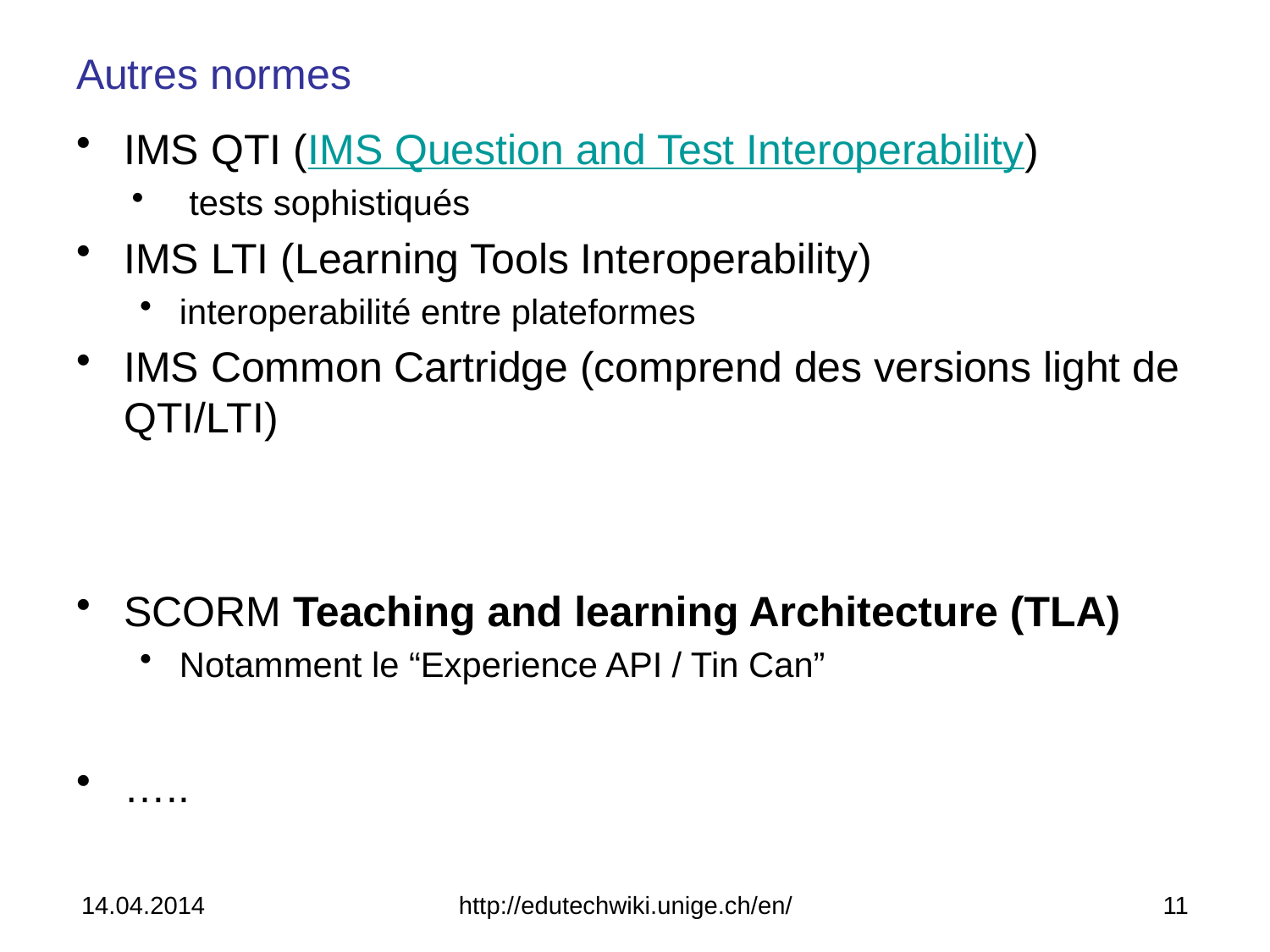

# Autres normes
IMS QTI (IMS Question and Test Interoperability)
 tests sophistiqués
IMS LTI (Learning Tools Interoperability)
interoperabilité entre plateformes
IMS Common Cartridge (comprend des versions light de QTI/LTI)

SCORM Teaching and learning Architecture (TLA)
Notamment le “Experience API / Tin Can”

…..
14.04.2014
http://edutechwiki.unige.ch/en/
11